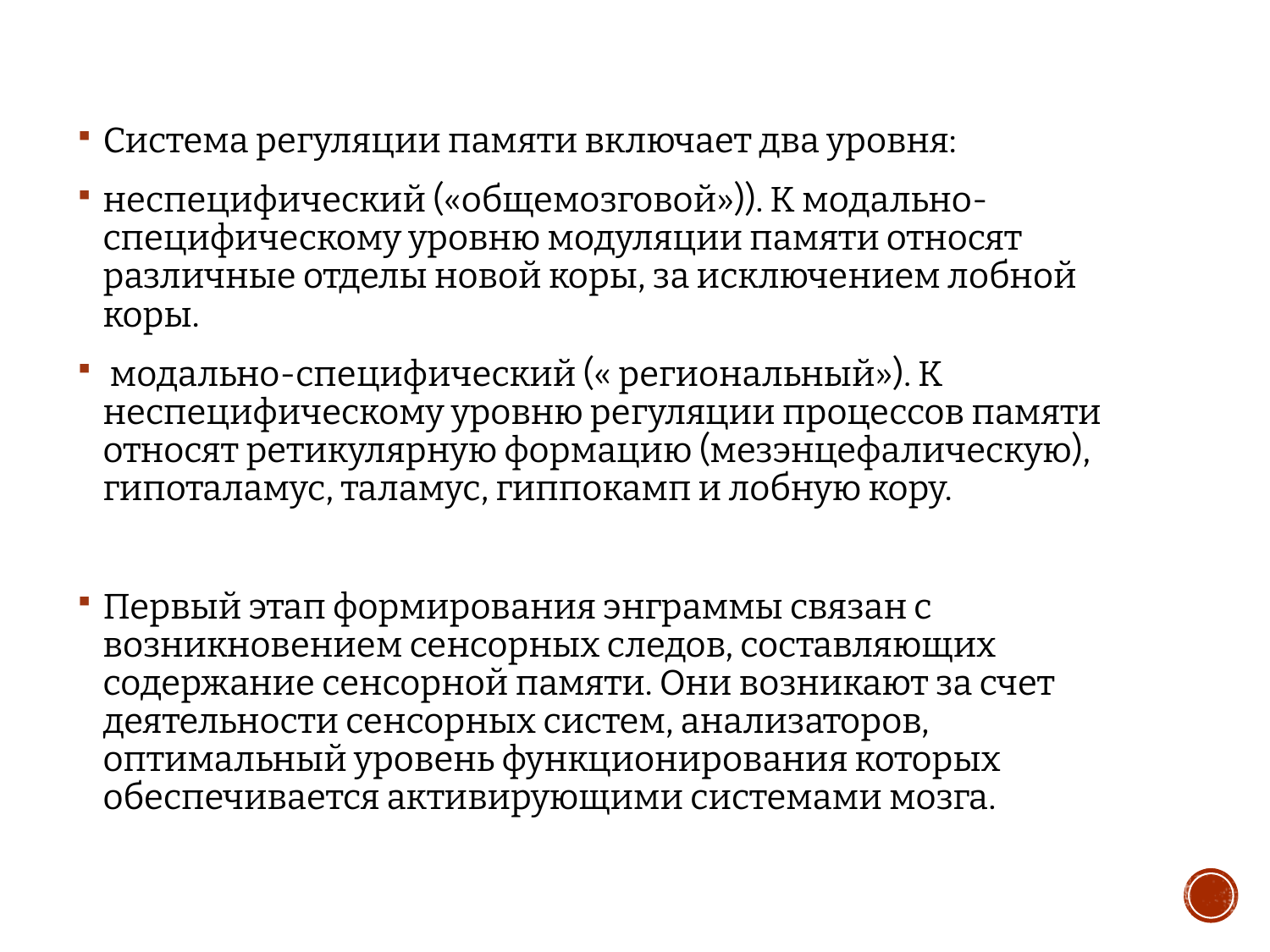

Система регуляции памяти включает два уровня:
неспецифический («общемозговой»)). К модально-специфическому уровню модуляции памяти относят различные отделы новой коры, за исключением лобной коры.
 модально-специфический (« региональный»). К неспецифическому уровню регуляции процессов памяти относят ретикулярную формацию (мезэнцефалическую), гипоталамус, таламус, гиппокамп и лобную кору.

Первый этап формирования энграммы связан с возникновением сенсорных следов, составляющих содержание сенсорной памяти. Они возникают за счет деятельности сенсорных систем, анализаторов, оптимальный уровень функционирования которых обеспечивается активирующими системами мозга.